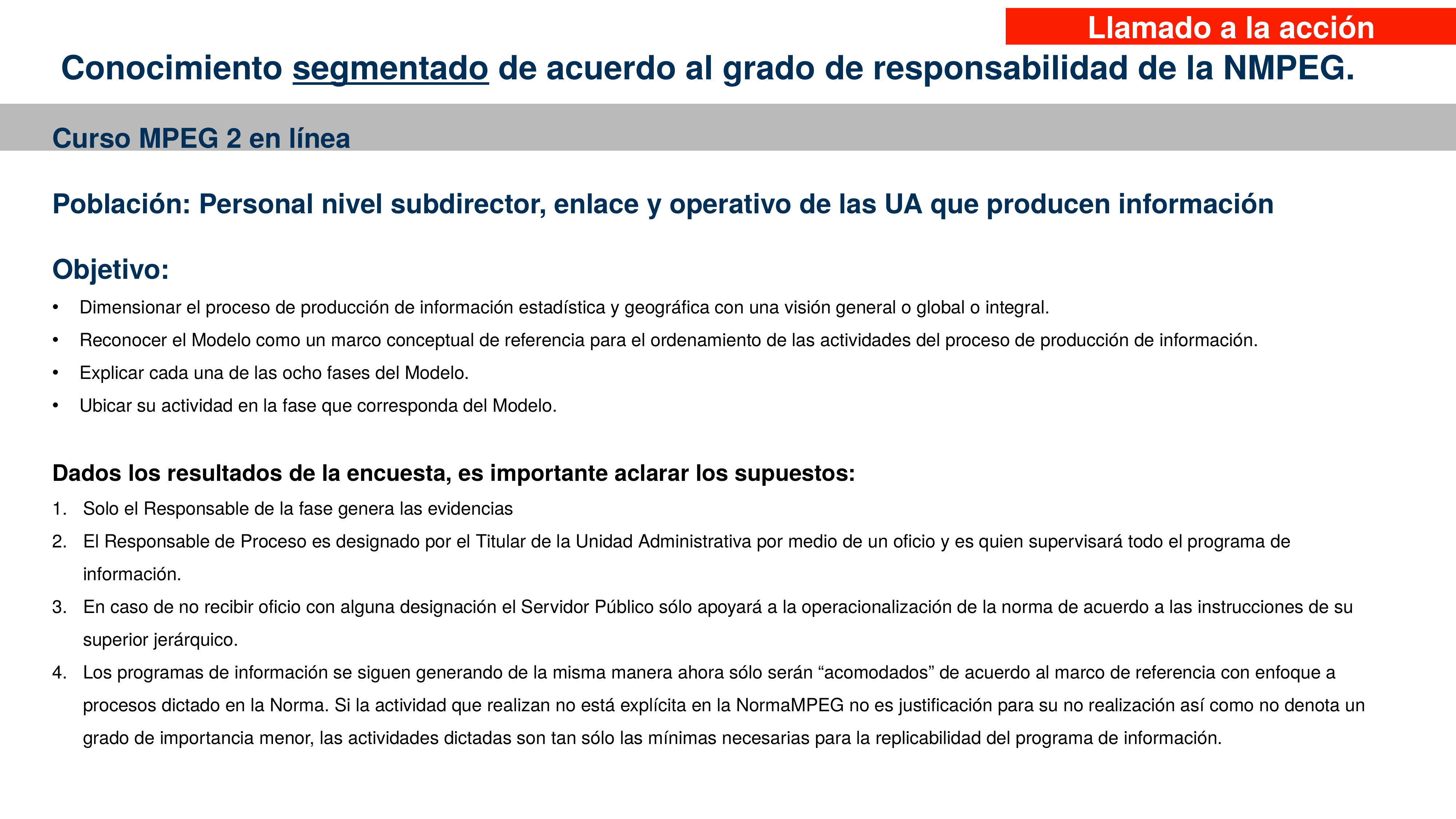

Llamado a la acción
Conocimiento segmentado de acuerdo al grado de responsabilidad de la NMPEG.

Curso MPEG 2 en línea

Población: Personal nivel subdirector, enlace y operativo de las UA que producen información

Objetivo:
Dimensionar el proceso de producción de información estadística y geográfica con una visión general o global o integral.
Reconocer el Modelo como un marco conceptual de referencia para el ordenamiento de las actividades del proceso de producción de información.
Explicar cada una de las ocho fases del Modelo.
Ubicar su actividad en la fase que corresponda del Modelo.

Dados los resultados de la encuesta, es importante aclarar los supuestos:
Solo el Responsable de la fase genera las evidencias
El Responsable de Proceso es designado por el Titular de la Unidad Administrativa por medio de un oficio y es quien supervisará todo el programa de información.
En caso de no recibir oficio con alguna designación el Servidor Público sólo apoyará a la operacionalización de la norma de acuerdo a las instrucciones de su superior jerárquico.
Los programas de información se siguen generando de la misma manera ahora sólo serán “acomodados” de acuerdo al marco de referencia con enfoque a procesos dictado en la Norma. Si la actividad que realizan no está explícita en la NormaMPEG no es justificación para su no realización así como no denota un grado de importancia menor, las actividades dictadas son tan sólo las mínimas necesarias para la replicabilidad del programa de información.